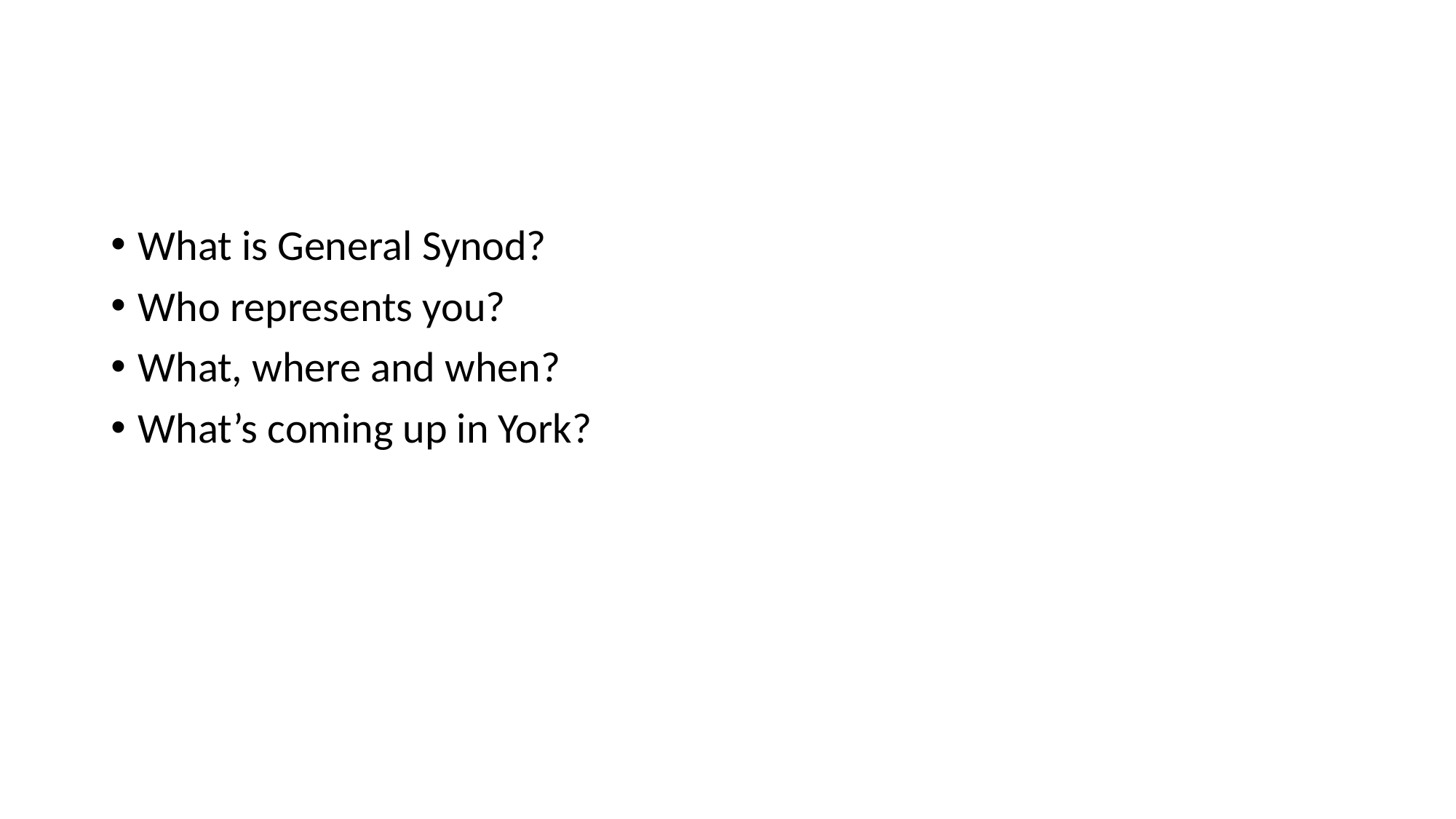

#
What is General Synod?
Who represents you?
What, where and when?
What’s coming up in York?